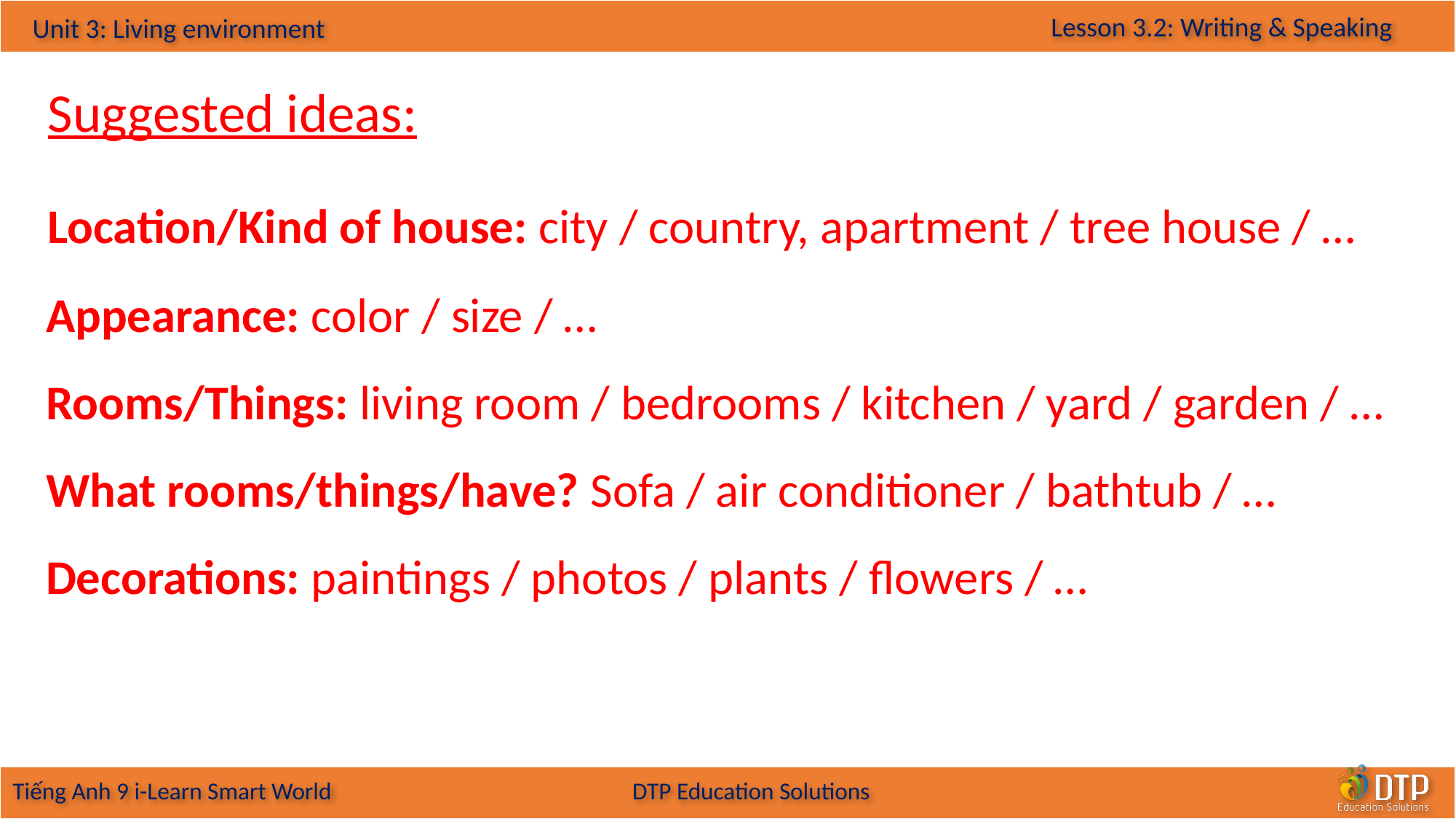

Suggested ideas:
 Location/Kind of house: city / country, apartment / tree house / …
 Appearance: color / size / …
 Rooms/Things: living room / bedrooms / kitchen / yard / garden / …
 What rooms/things/have? Sofa / air conditioner / bathtub / …
 Decorations: paintings / photos / plants / flowers / …